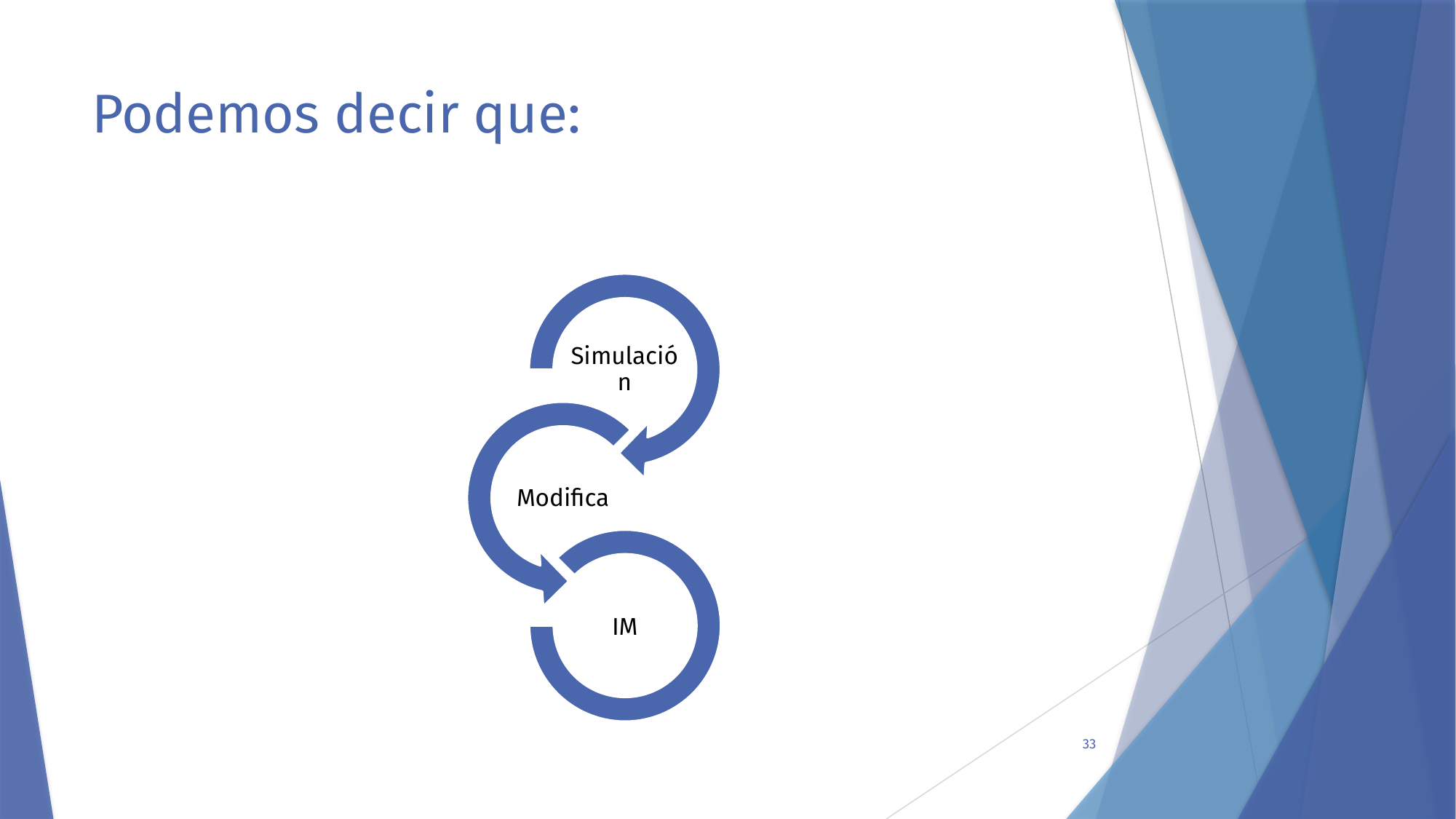

# Podemos decir que:
Simulación
Modifica
IM
33